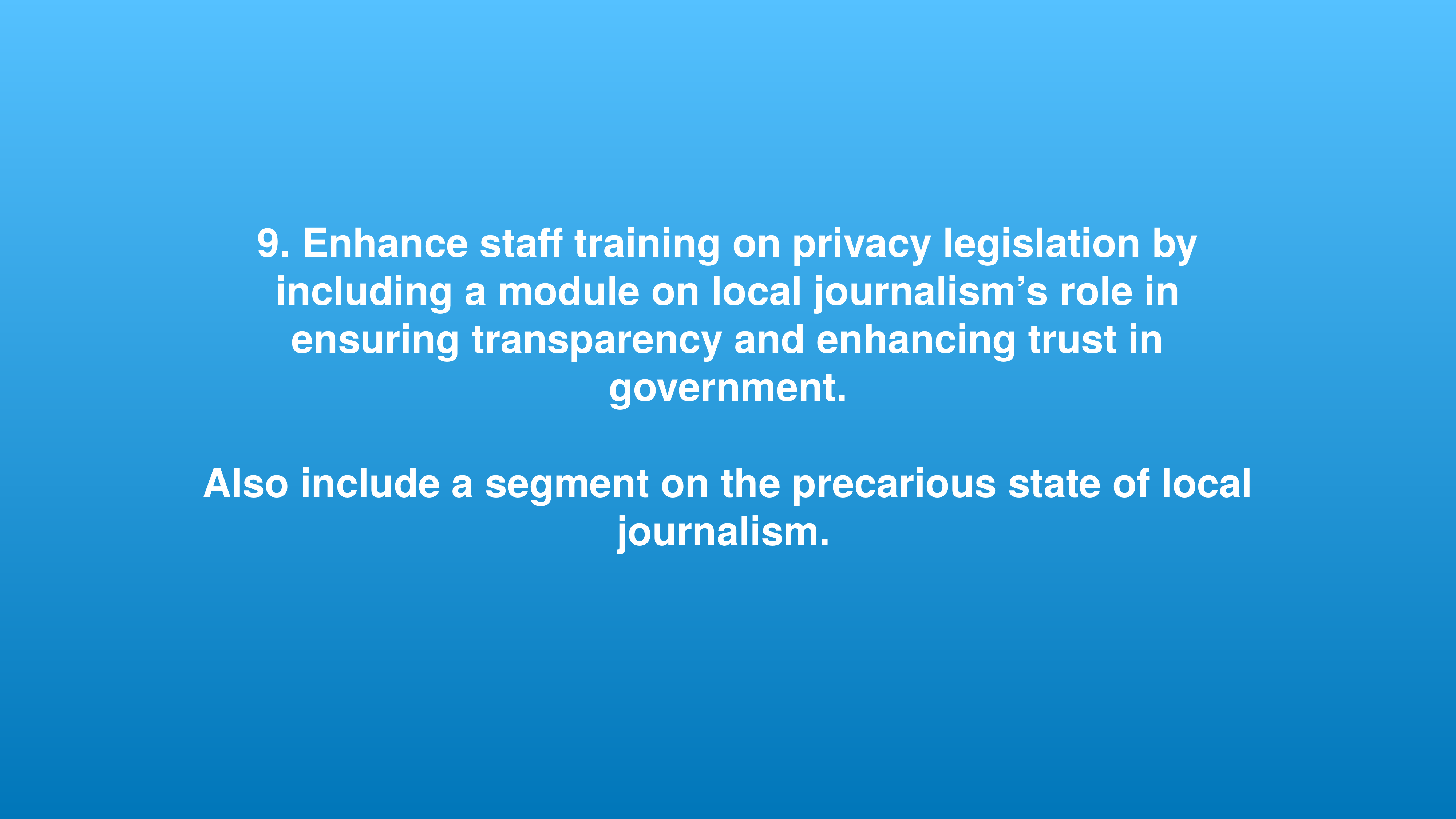

9. Enhance staff training on privacy legislation by including a module on local journalism’s role in ensuring transparency and enhancing trust in government.

Also include a segment on the precarious state of local journalism.